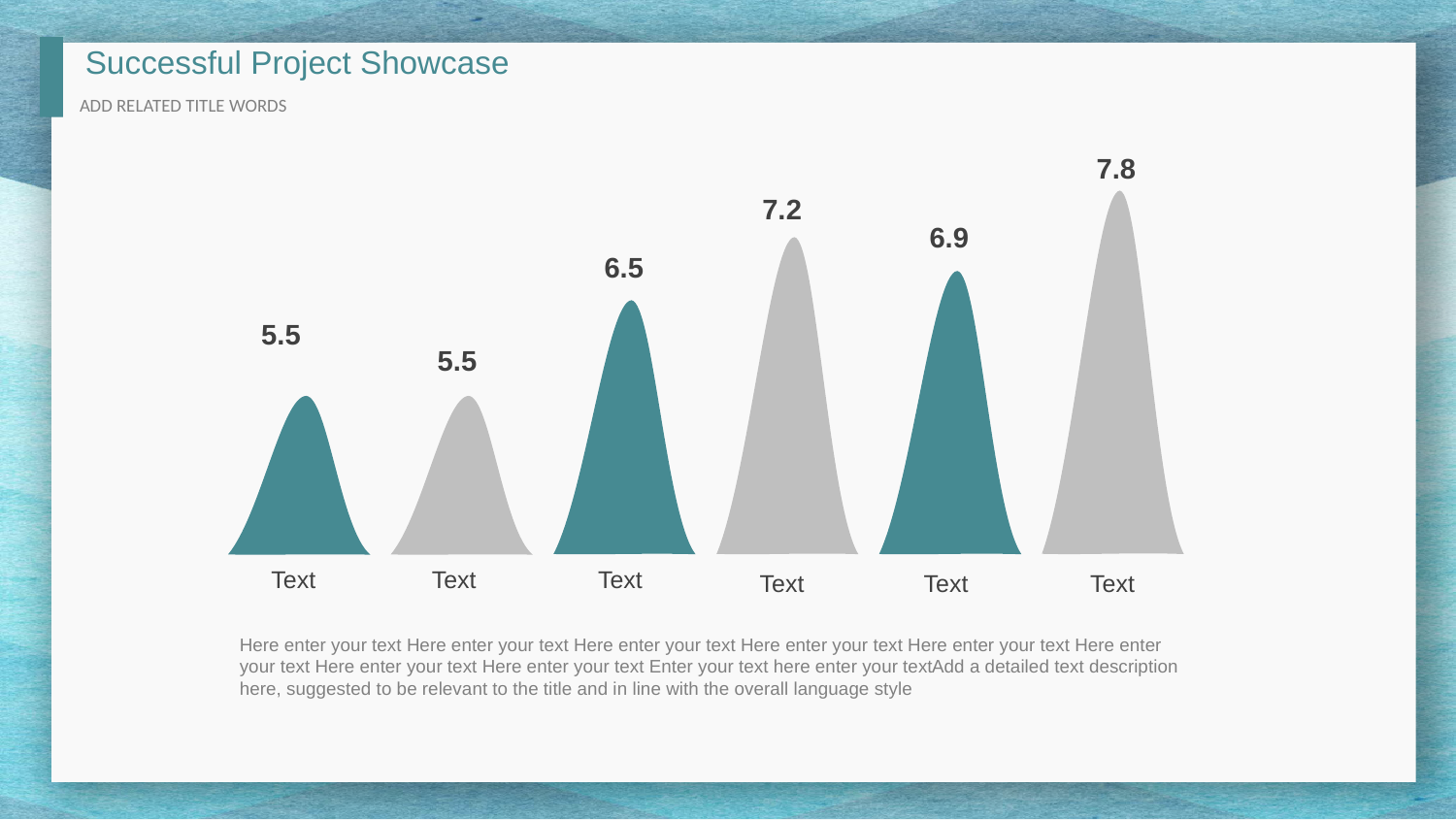

Successful Project Showcase
ADD RELATED TITLE WORDS
7.8
7.2

6.9

6.5

5.5
5.5

Text
Text
Text
Text
Text
Text
Here enter your text Here enter your text Here enter your text Here enter your text Here enter your text Here enter your text Here enter your text Here enter your text Enter your text here enter your textAdd a detailed text description here, suggested to be relevant to the title and in line with the overall language style